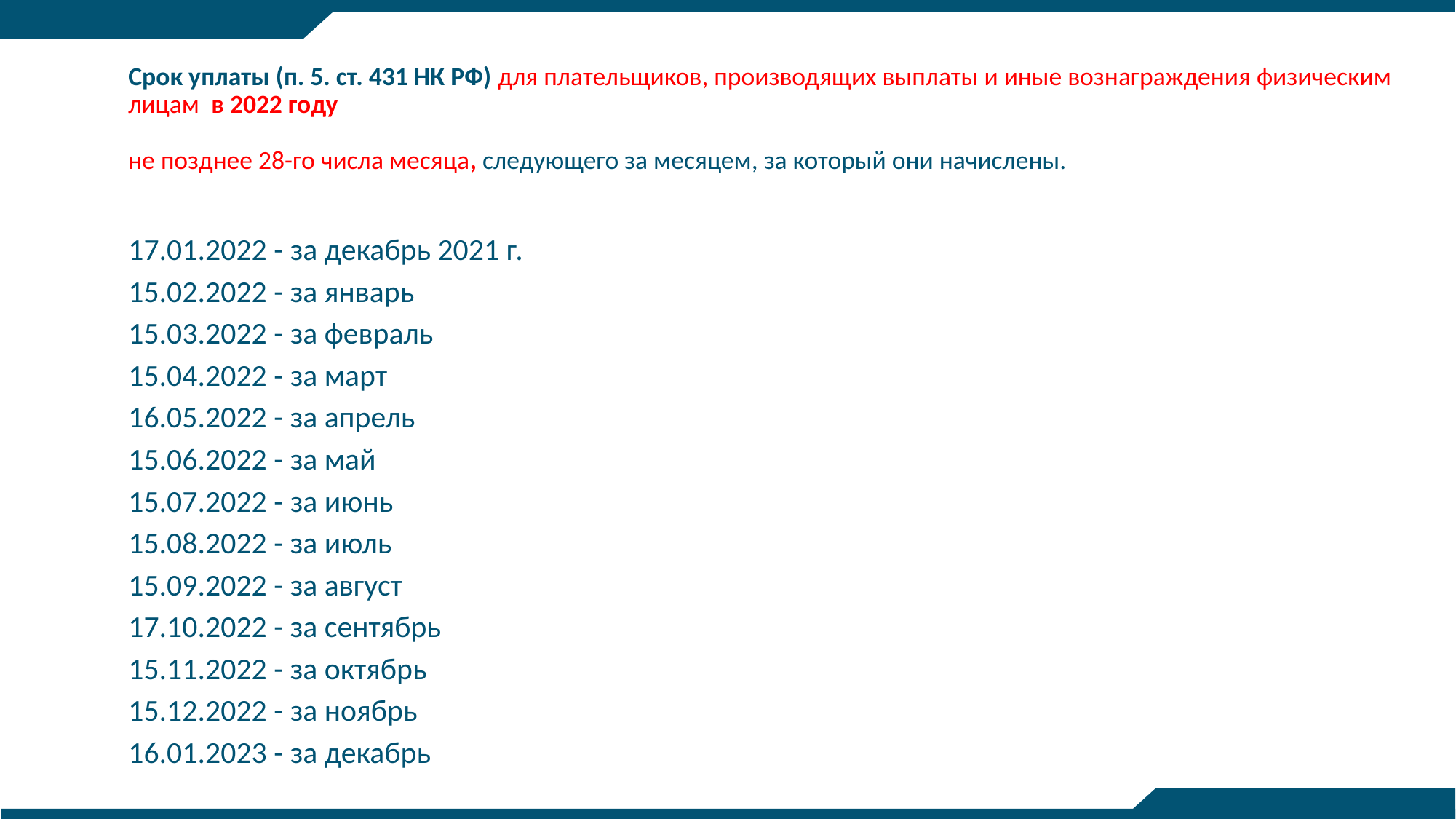

# Срок уплаты (п. 5. ст. 431 НК РФ) для плательщиков, производящих выплаты и иные вознаграждения физическим лицам  в 2022 году не позднее 28-го числа месяца, следующего за месяцем, за который они начислены.
17.01.2022 - за декабрь 2021 г.
15.02.2022 - за январь
15.03.2022 - за февраль
15.04.2022 - за март
16.05.2022 - за апрель
15.06.2022 - за май
15.07.2022 - за июнь
15.08.2022 - за июль
15.09.2022 - за август
17.10.2022 - за сентябрь
15.11.2022 - за октябрь
15.12.2022 - за ноябрь
16.01.2023 - за декабрь